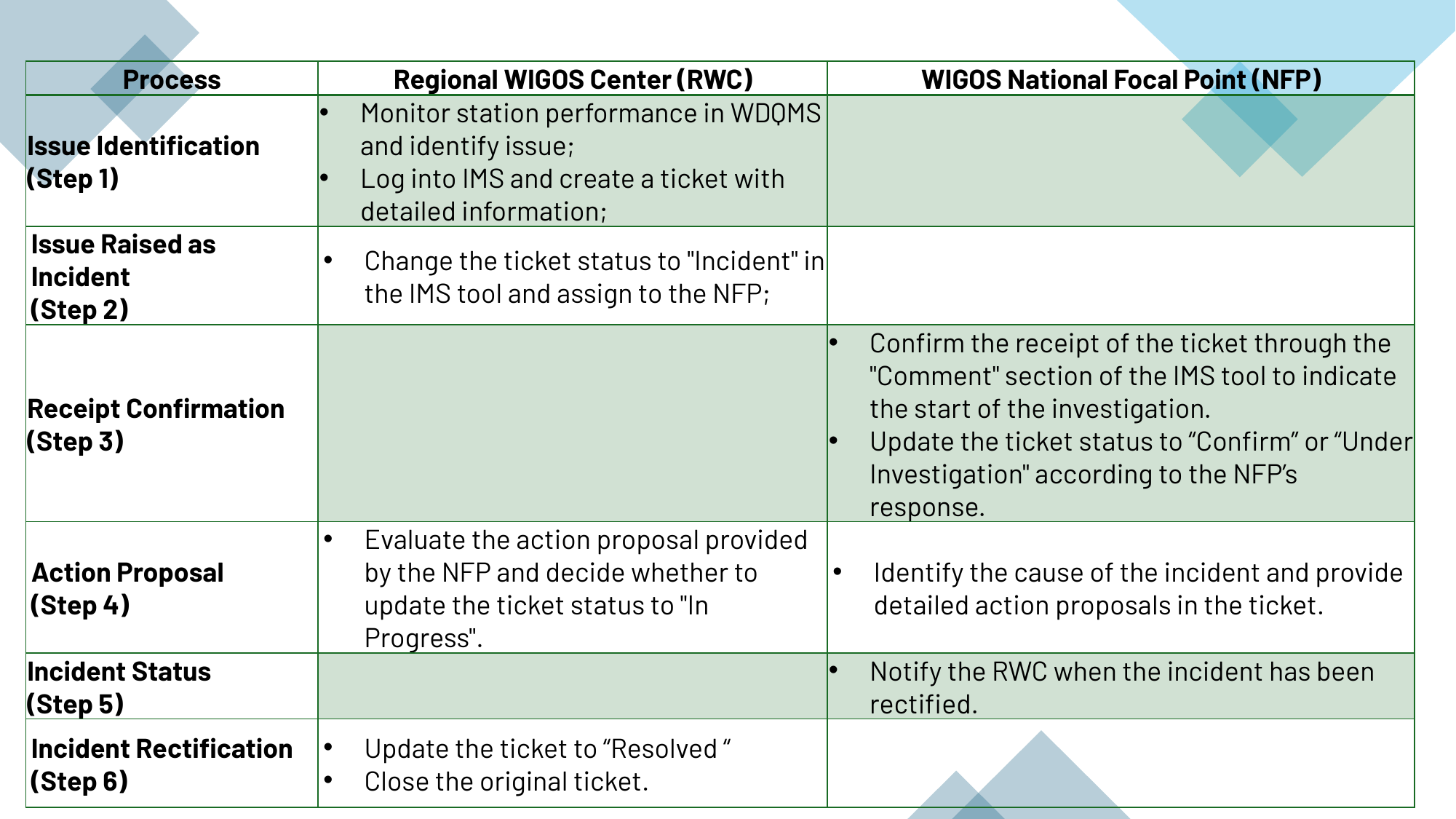

| Process | Regional WIGOS Center (RWC) | WIGOS National Focal Point (NFP) |
| --- | --- | --- |
| Issue Identification (Step 1) | Monitor station performance in WDQMS and identify issue; Log into IMS and create a ticket with detailed information; |  |
| Issue Raised as Incident (Step 2) | Change the ticket status to "Incident" in the IMS tool and assign to the NFP; |  |
| Receipt Confirmation (Step 3) |  | Confirm the receipt of the ticket through the "Comment" section of the IMS tool to indicate the start of the investigation. Update the ticket status to “Confirm” or “Under Investigation" according to the NFP’s response. |
| Action Proposal (Step 4) | Evaluate the action proposal provided by the NFP and decide whether to update the ticket status to "In Progress". | Identify the cause of the incident and provide detailed action proposals in the ticket. |
| Incident Status (Step 5) |  | Notify the RWC when the incident has been rectified. |
| Incident Rectification (Step 6) | Update the ticket to “Resolved “ Close the original ticket. |  |